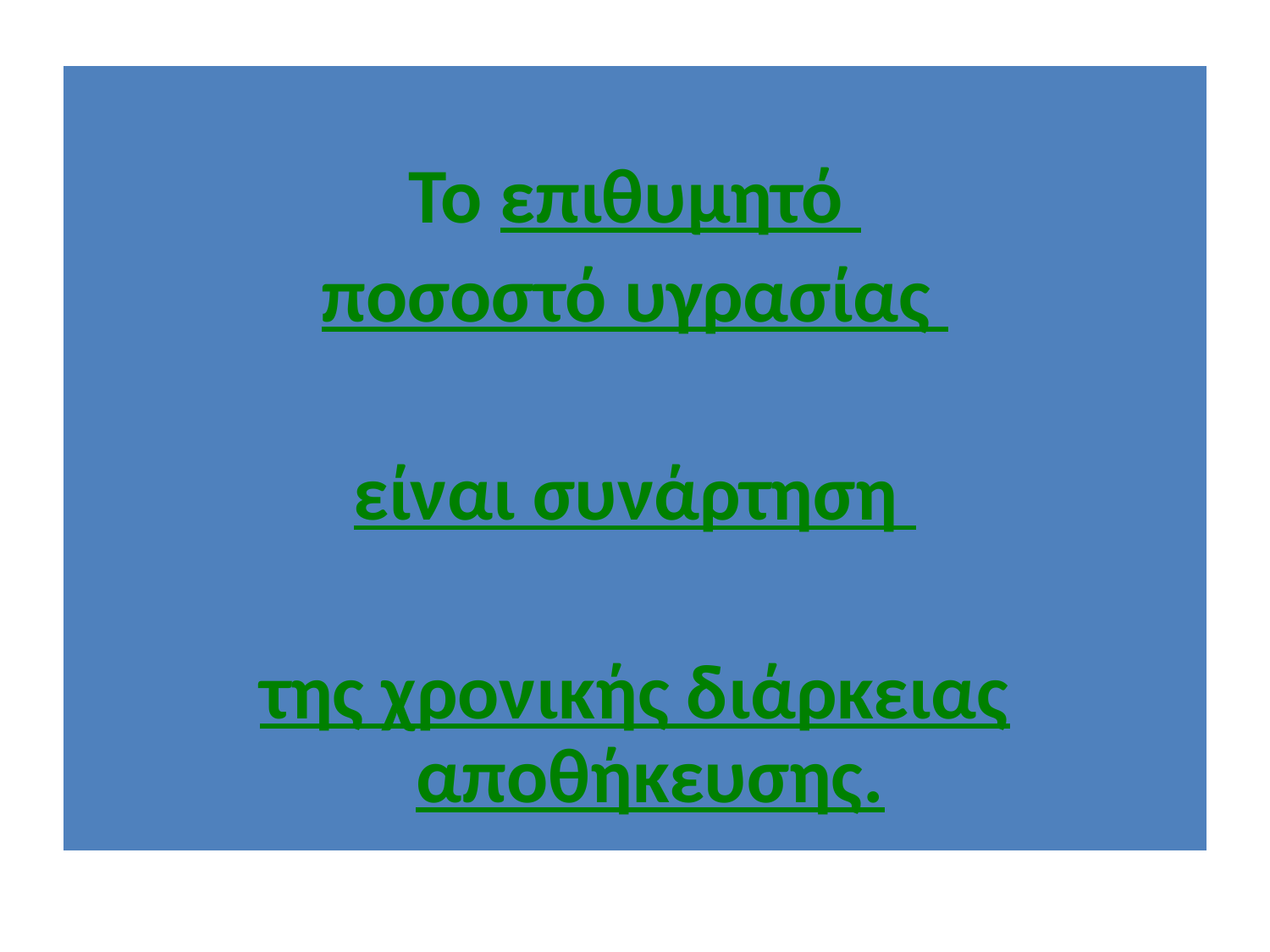

Το επιθυμητό
ποσοστό υγρασίας

είναι συνάρτηση

της χρονικής διάρκειας αποθήκευσης.